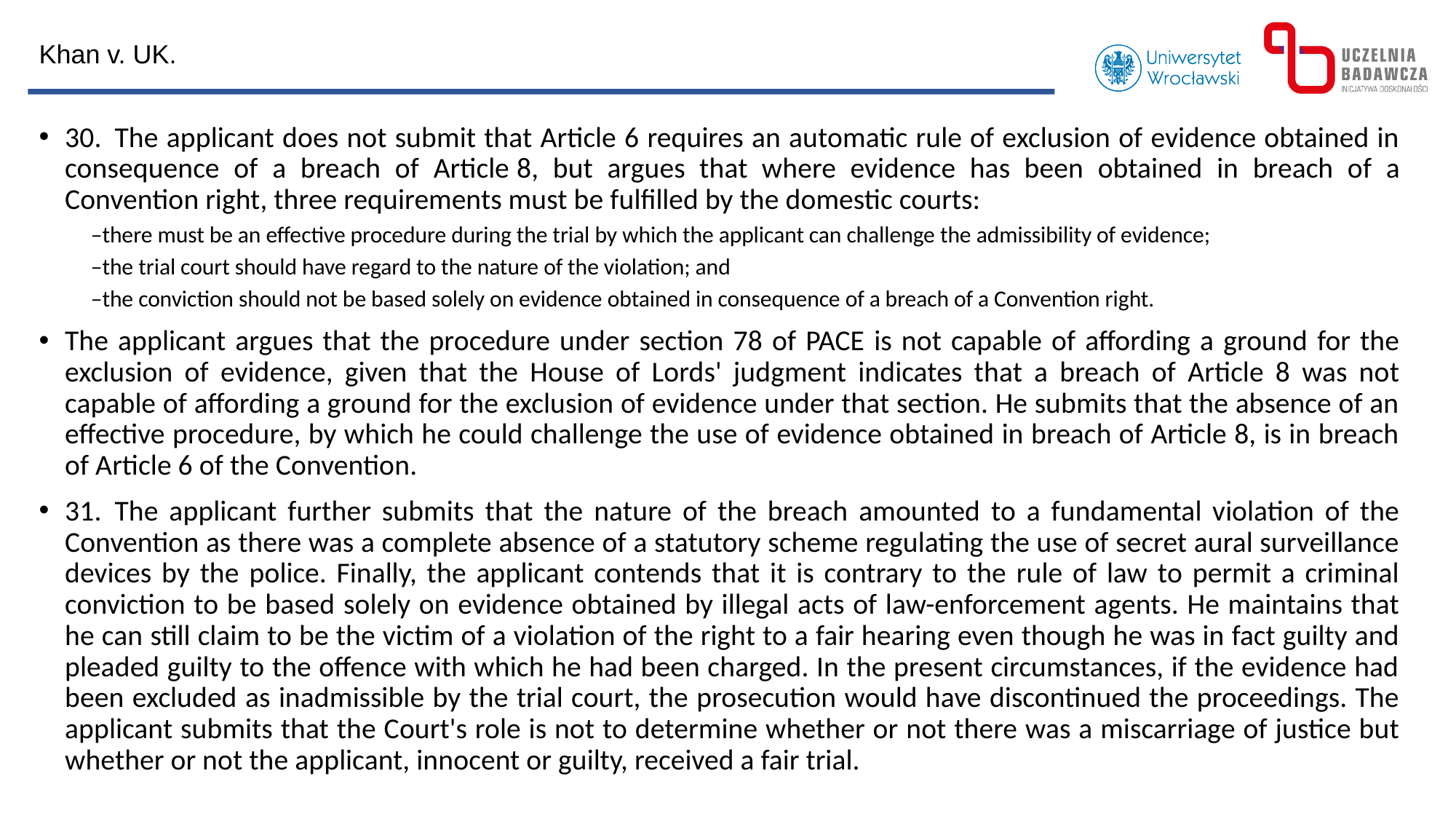

Khan v. UK.
30.  The applicant does not submit that Article 6 requires an automatic rule of exclusion of evidence obtained in consequence of a breach of Article 8, but argues that where evidence has been obtained in breach of a Convention right, three requirements must be fulfilled by the domestic courts:
–there must be an effective procedure during the trial by which the applicant can challenge the admissibility of evidence;
–the trial court should have regard to the nature of the violation; and
–the conviction should not be based solely on evidence obtained in consequence of a breach of a Convention right.
The applicant argues that the procedure under section 78 of PACE is not capable of affording a ground for the exclusion of evidence, given that the House of Lords' judgment indicates that a breach of Article 8 was not capable of affording a ground for the exclusion of evidence under that section. He submits that the absence of an effective procedure, by which he could challenge the use of evidence obtained in breach of Article 8, is in breach of Article 6 of the Convention.
31.  The applicant further submits that the nature of the breach amounted to a fundamental violation of the Convention as there was a complete absence of a statutory scheme regulating the use of secret aural surveillance devices by the police. Finally, the applicant contends that it is contrary to the rule of law to permit a criminal conviction to be based solely on evidence obtained by illegal acts of law-enforcement agents. He maintains that he can still claim to be the victim of a violation of the right to a fair hearing even though he was in fact guilty and pleaded guilty to the offence with which he had been charged. In the present circumstances, if the evidence had been excluded as inadmissible by the trial court, the prosecution would have discontinued the proceedings. The applicant submits that the Court's role is not to determine whether or not there was a miscarriage of justice but whether or not the applicant, innocent or guilty, received a fair trial.